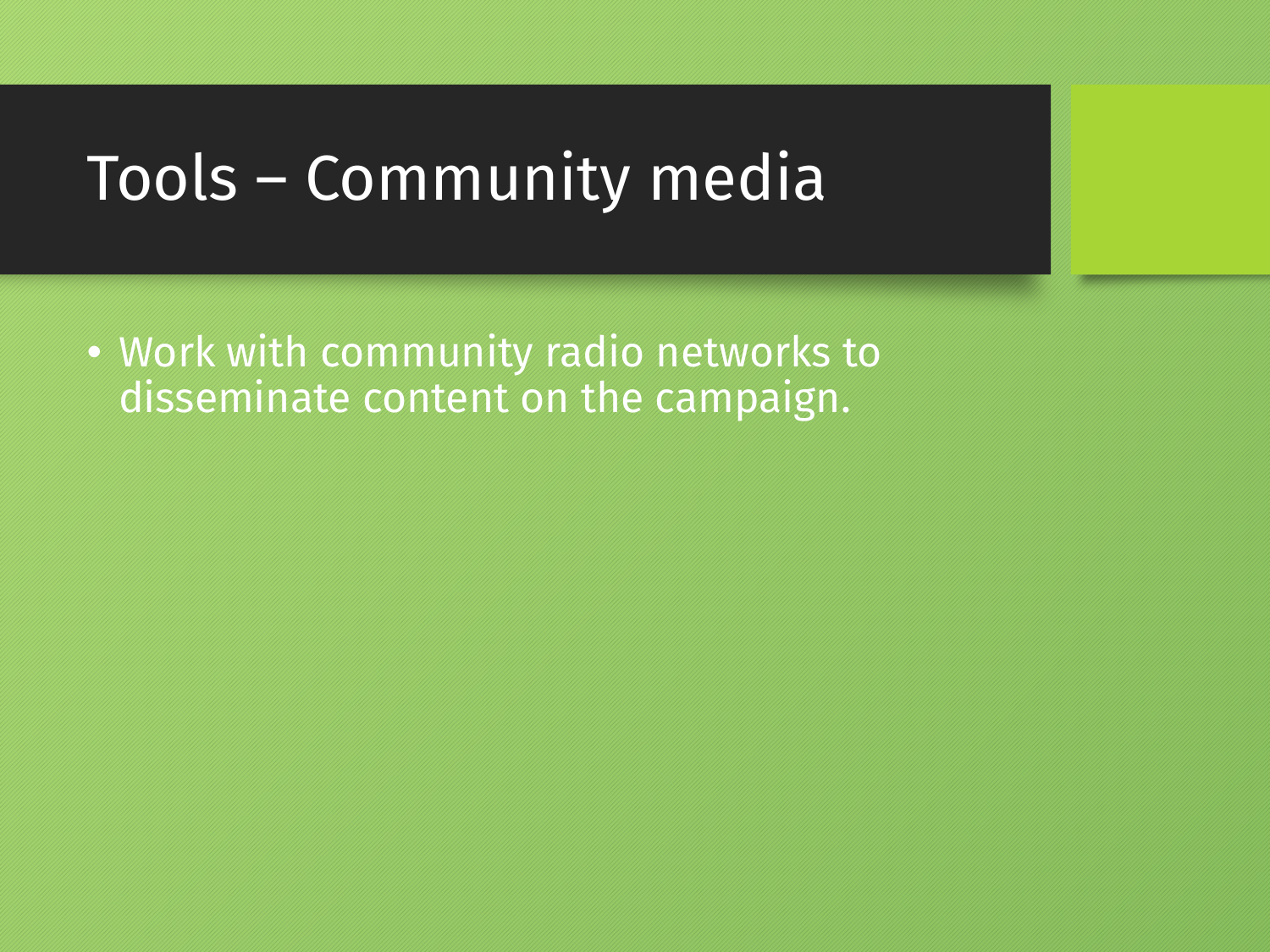

# Tools – Community media
Work with community radio networks to disseminate content on the campaign.